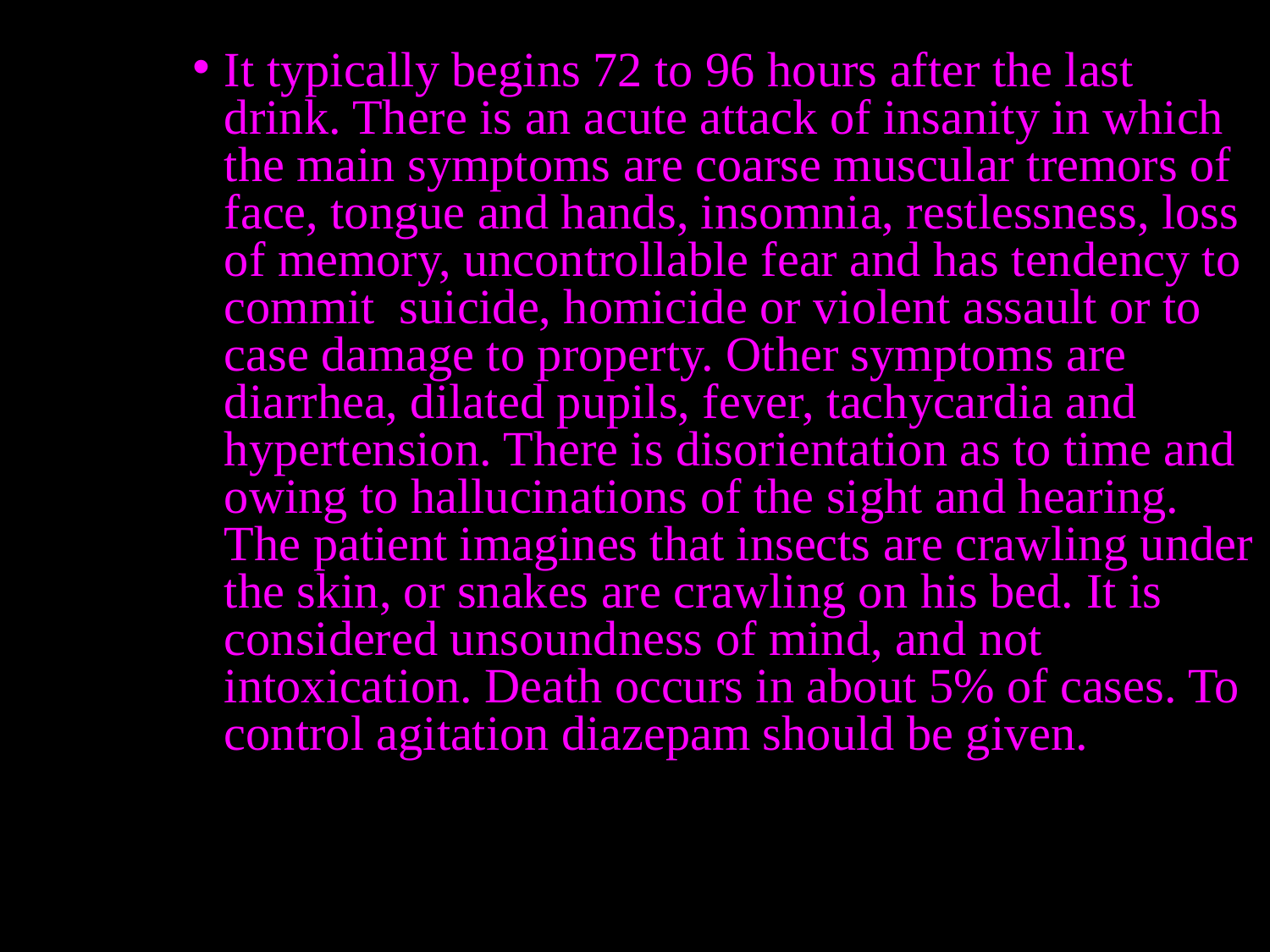

It typically begins 72 to 96 hours after the last drink. There is an acute attack of insanity in which the main symptoms are coarse muscular tremors of face, tongue and hands, insomnia, restlessness, loss of memory, uncontrollable fear and has tendency to commit  suicide, homicide or violent assault or to case damage to property. Other symptoms are diarrhea, dilated pupils, fever, tachycardia and hypertension. There is disorientation as to time and owing to hallucinations of the sight and hearing. The patient imagines that insects are crawling under the skin, or snakes are crawling on his bed. It is considered unsoundness of mind, and not intoxication. Death occurs in about 5% of cases. To control agitation diazepam should be given.